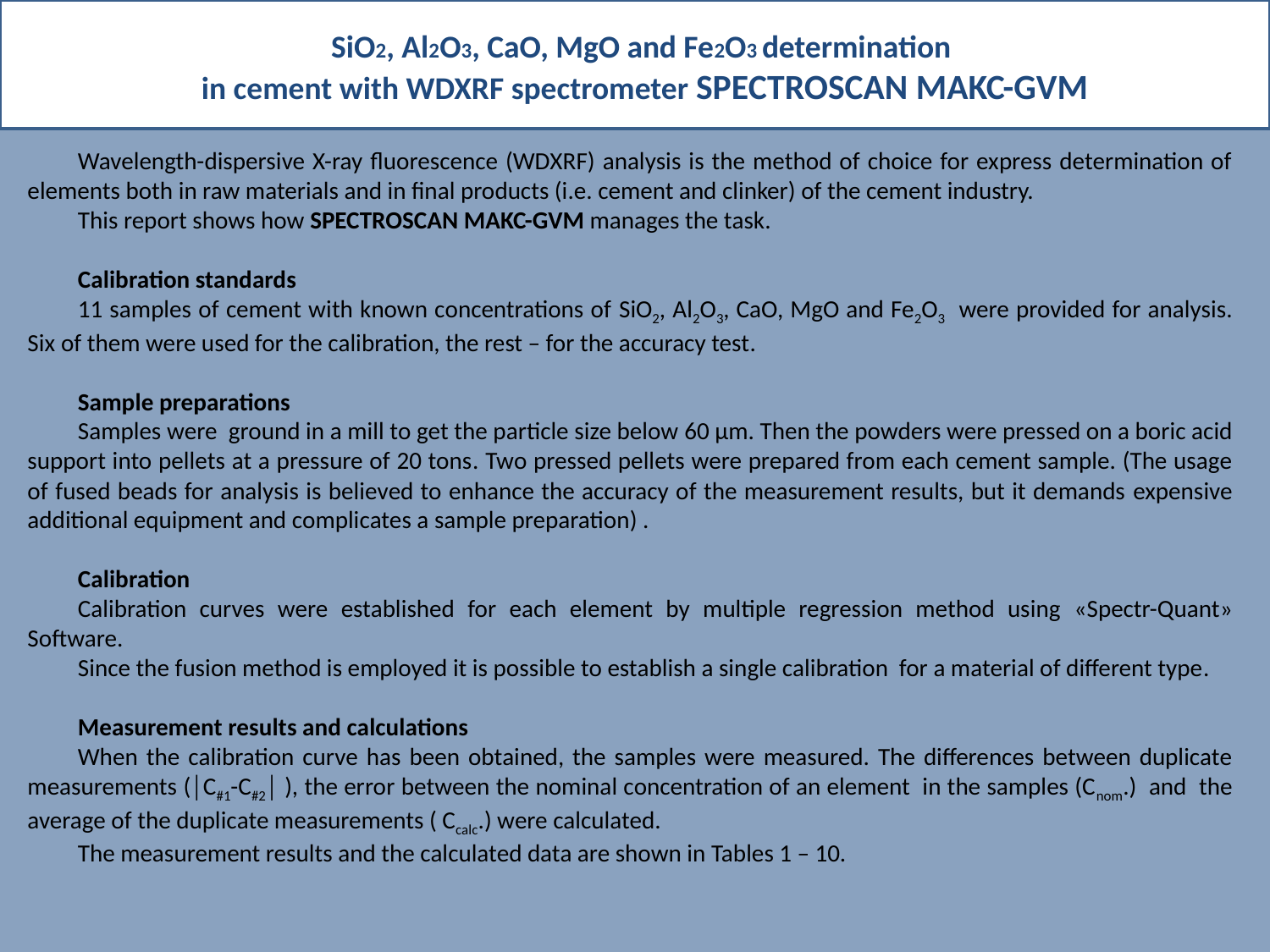

SiO2, Al2O3, CaO, MgO and Fe2O3 determination
in cement with WDXRF spectrometer SPECTROSCAN MAKC-GVM
Wavelength-dispersive X-ray fluorescence (WDXRF) analysis is the method of choice for express determination of elements both in raw materials and in final products (i.e. cement and clinker) of the cement industry.
This report shows how SPECTROSCAN MAKC-GVM manages the task.

Calibration standards
11 samples of cement with known concentrations of SiO2, Al2O3, CaO, MgO and Fe2O3  were provided for analysis. Six of them were used for the calibration, the rest – for the accuracy test.

Sample preparations
Samples were  ground in a mill to get the particle size below 60 μm. Then the powders were pressed on a boric acid support into pellets at a pressure of 20 tons. Two pressed pellets were prepared from each cement sample. (The usage of fused beads for analysis is believed to enhance the accuracy of the measurement results, but it demands expensive additional equipment and complicates a sample preparation) .

Calibration
Calibration curves were established for each element by multiple regression method using «Spectr-Quant» Software.
Since the fusion method is employed it is possible to establish a single calibration  for a material of different type.

Measurement results and calculations
When the calibration curve has been obtained, the samples were measured. The differences between duplicate measurements (│С#1-С#2│ ), the error between the nominal concentration of an element  in the samples (Cnom.)  and  the average of the duplicate measurements ( Ccalc.) were calculated.
The measurement results and the calculated data are shown in Tables 1 – 10.